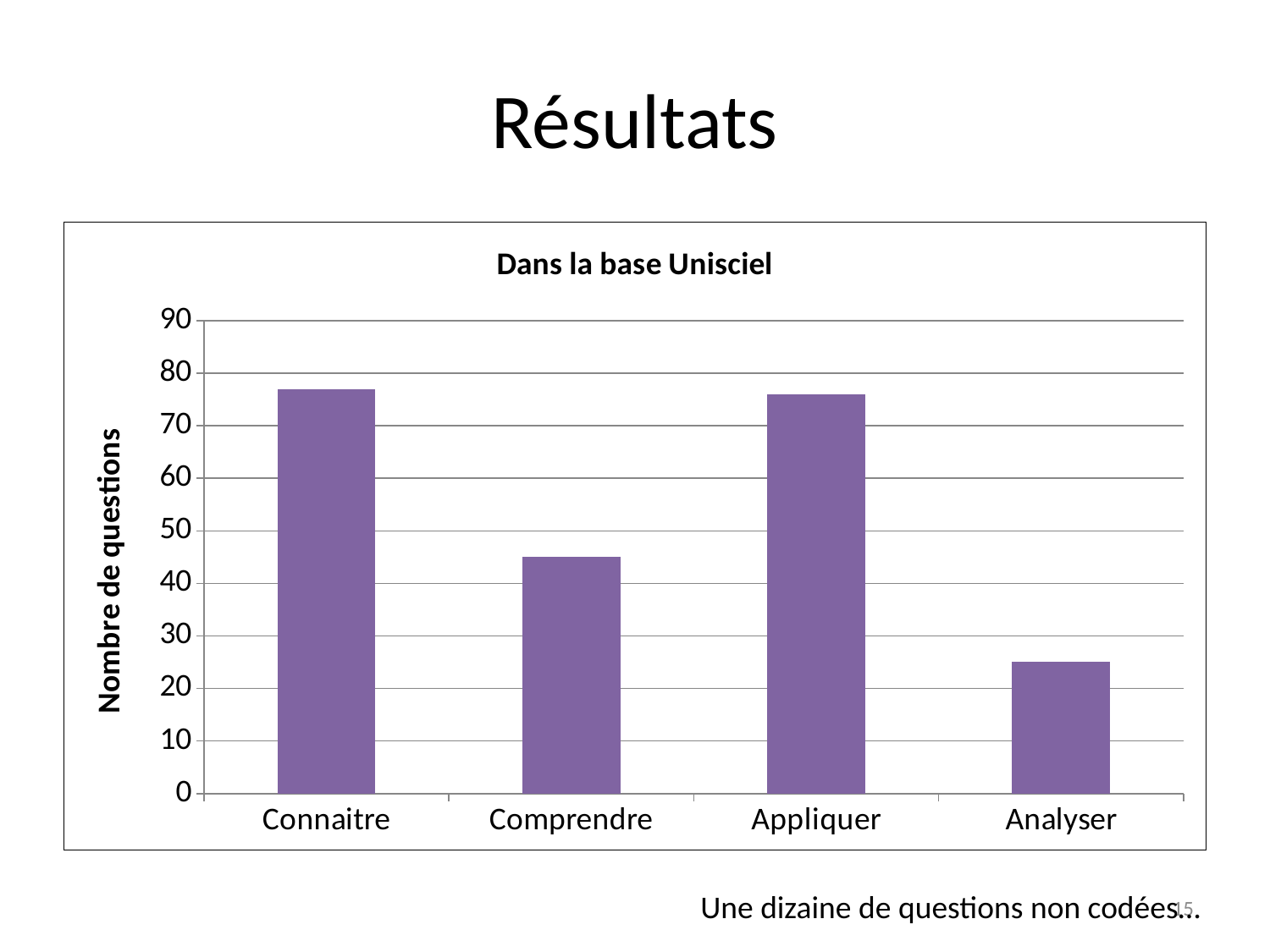

# Résultats

### Chart: Dans la base Unisciel

| Category |  |
|---|---|
| Connaitre | 77.0 |
| Comprendre | 45.0 |
| Appliquer | 76.0 |
| Analyser | 25.0 |
Une dizaine de questions non codées…
15